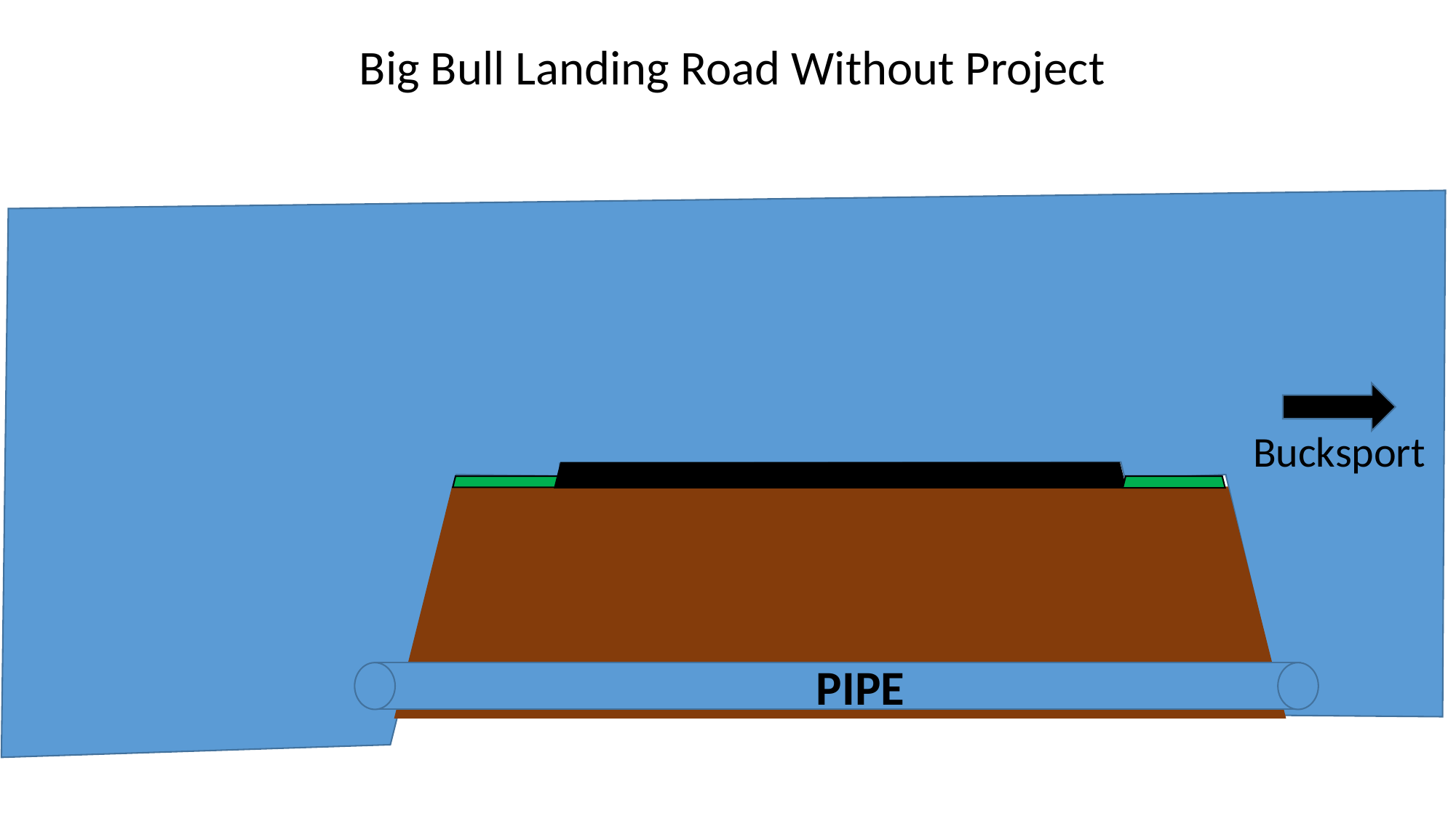

Big Bull Landing Road Without Project

Bucksport

PIPE